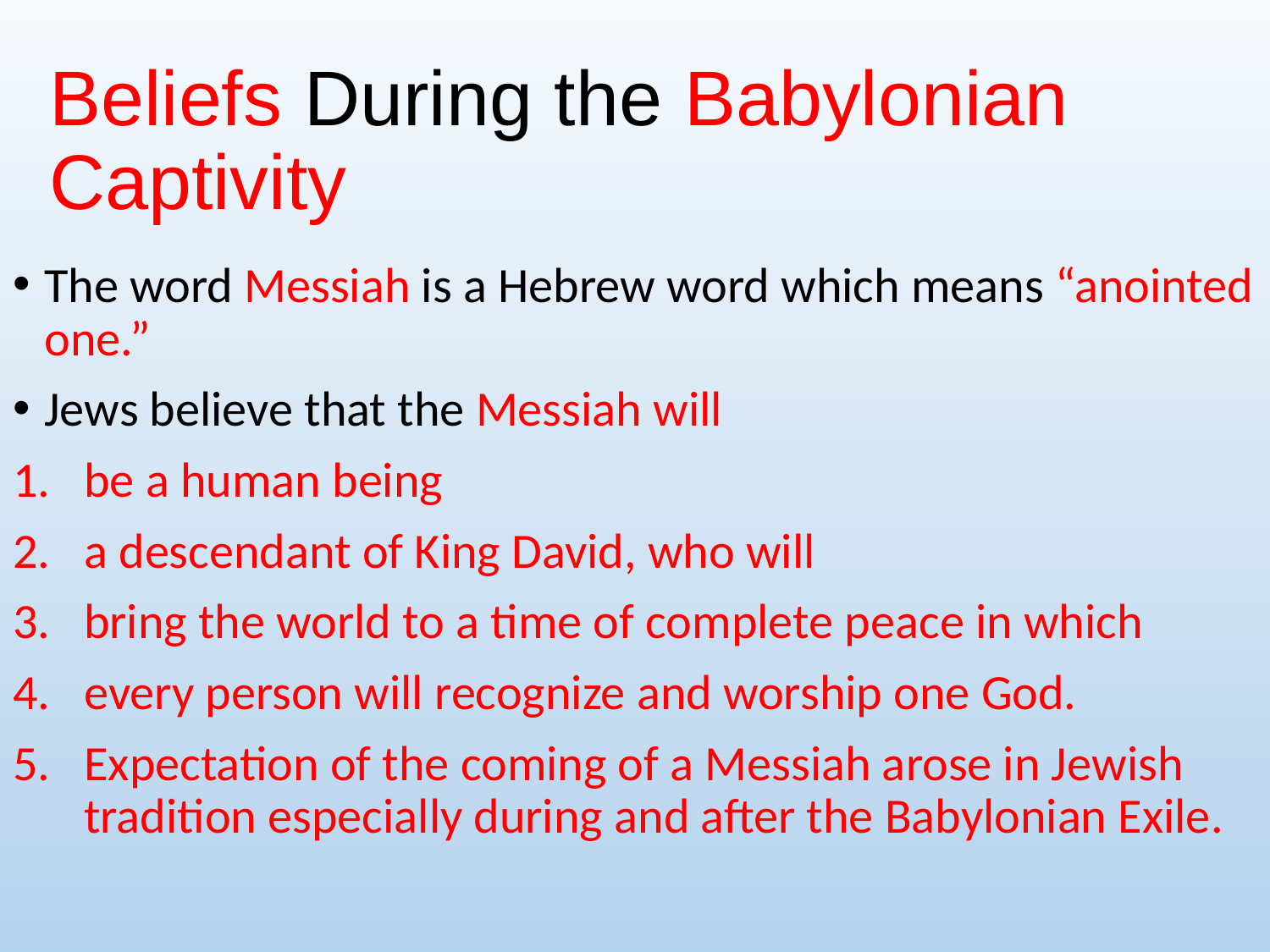

# Beliefs During the Babylonian Captivity
The word Messiah is a Hebrew word which means “anointed one.”
Jews believe that the Messiah will
be a human being
a descendant of King David, who will
bring the world to a time of complete peace in which
every person will recognize and worship one God.
Expectation of the coming of a Messiah arose in Jewish tradition especially during and after the Babylonian Exile.